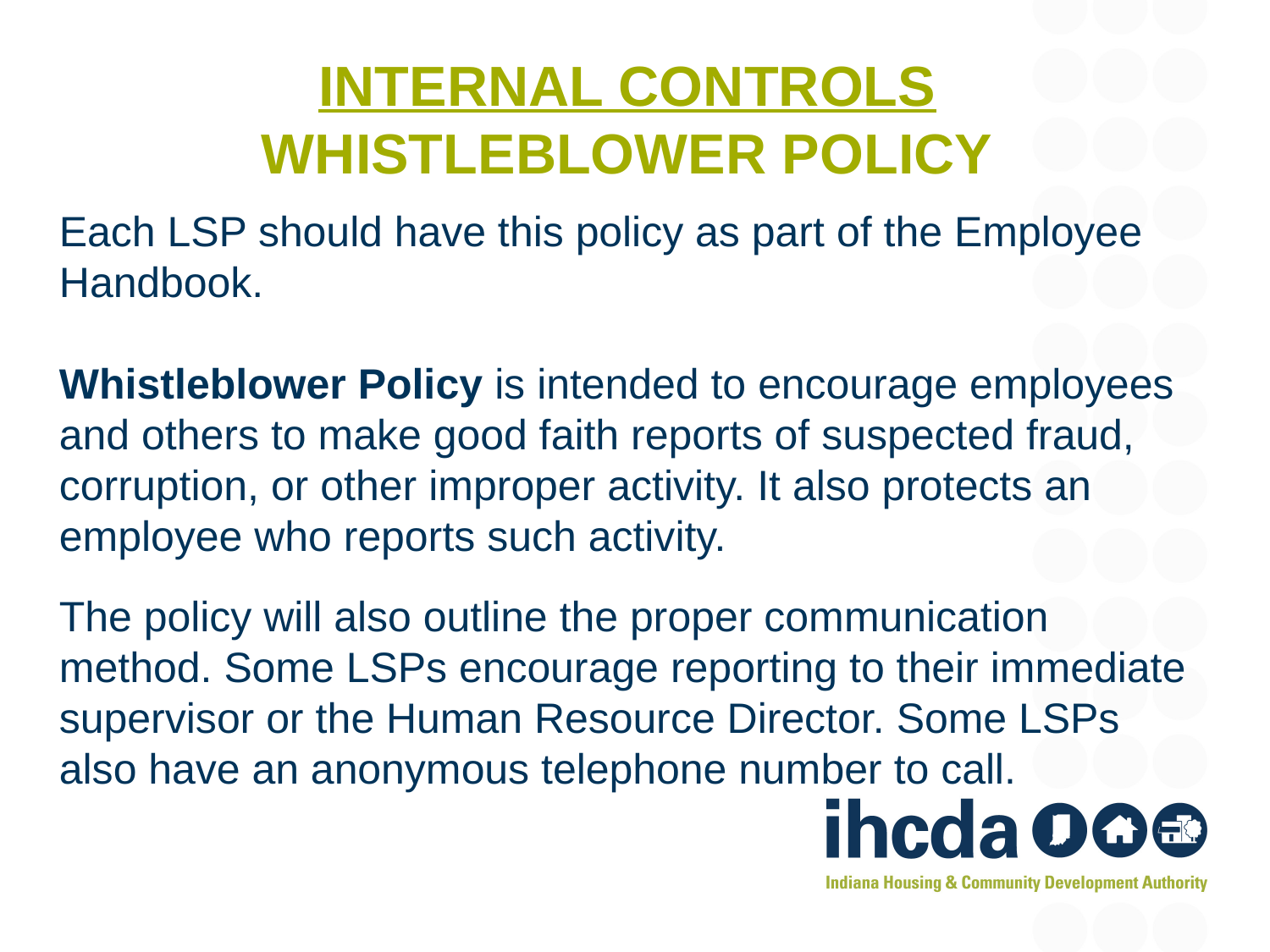

# INTERNAL CONTROLS Whistleblower policy
Each LSP should have this policy as part of the Employee Handbook.

Whistleblower Policy is intended to encourage employees and others to make good faith reports of suspected fraud, corruption, or other improper activity. It also protects an employee who reports such activity.

The policy will also outline the proper communication method. Some LSPs encourage reporting to their immediate supervisor or the Human Resource Director. Some LSPs also have an anonymous telephone number to call.